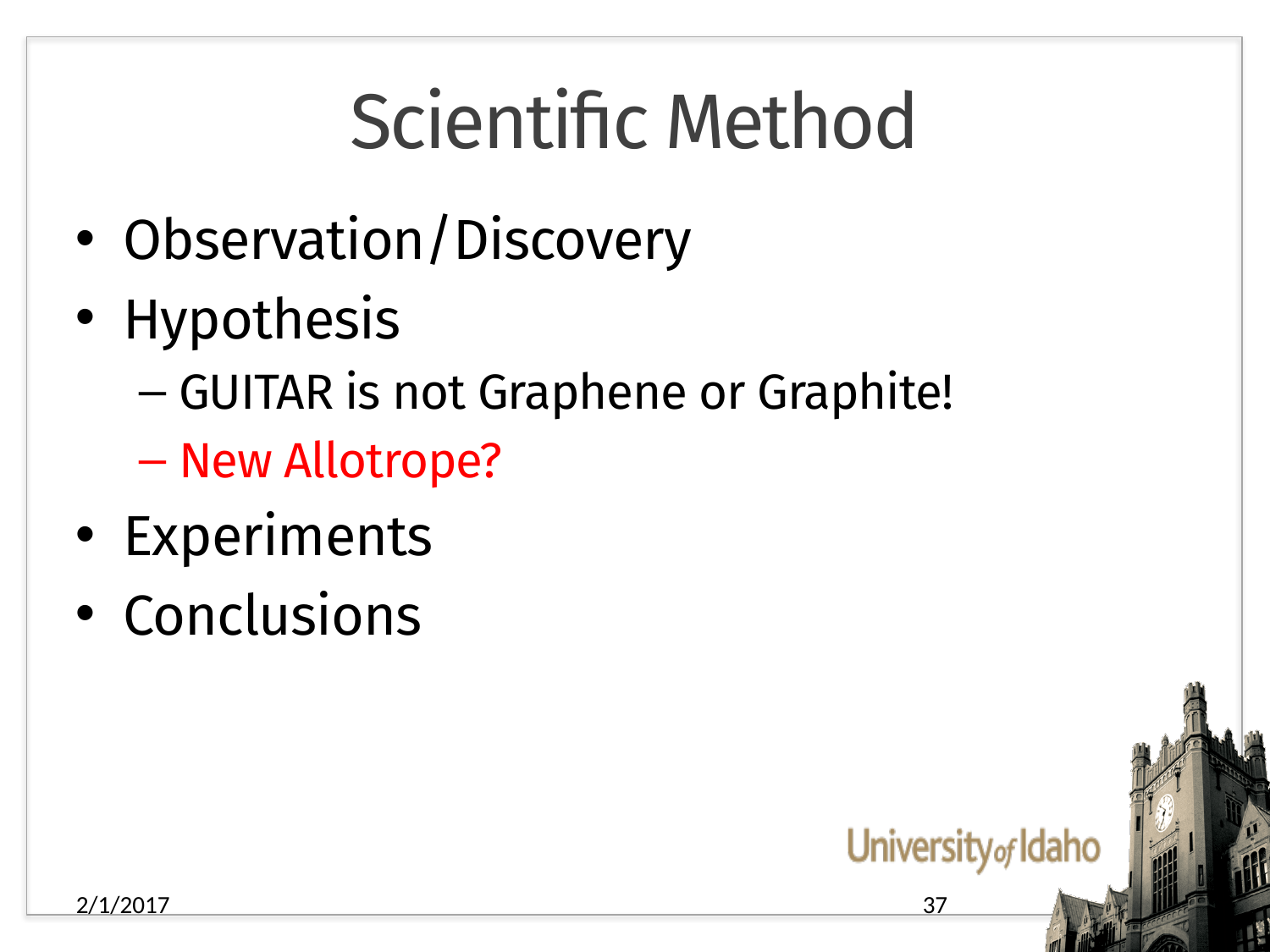

# Scientific Method
Observation/Discovery
Hypothesis
GUITAR is not Graphene or Graphite!
New Allotrope?
Experiments
Conclusions

2/1/2017
37